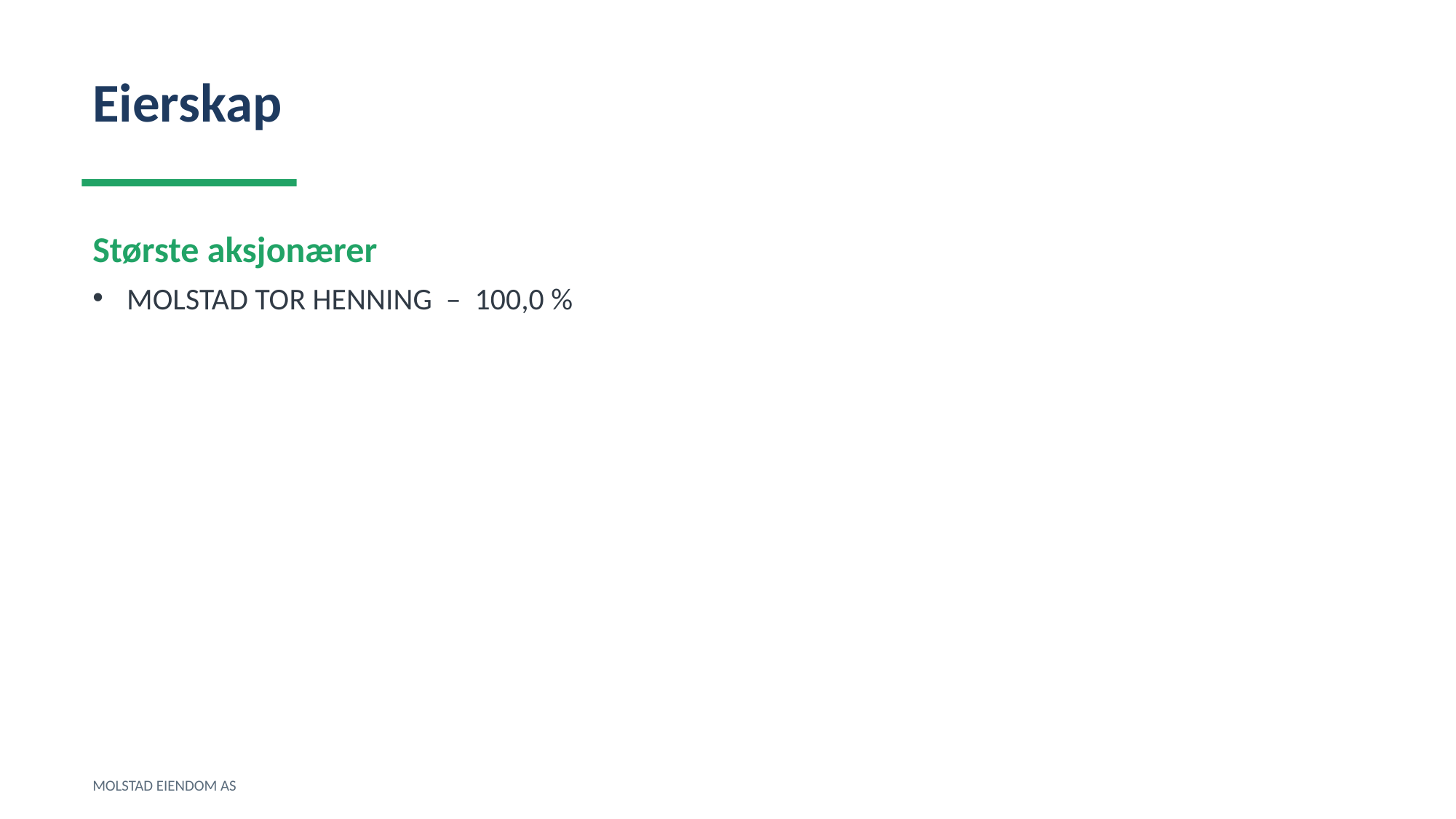

Eierskap

Største aksjonærer
MOLSTAD TOR HENNING  –  100,0 %
MOLSTAD EIENDOM AS